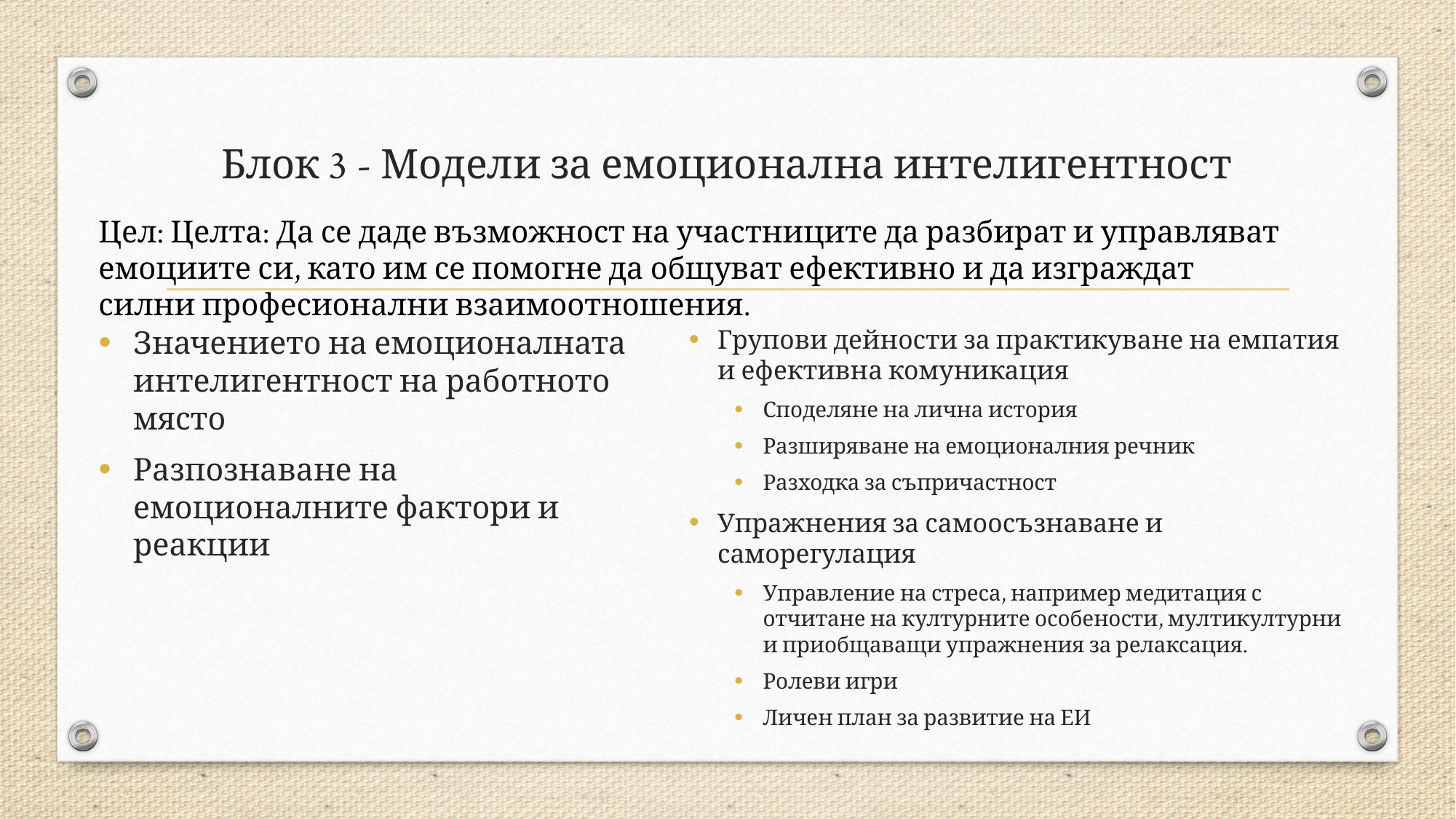

# Блок 3 - Модели за емоционална интелигентност
Цел: Целта: Да се даде възможност на участниците да разбират и управляват емоциите си, като им се помогне да общуват ефективно и да изграждат силни професионални взаимоотношения.
Значението на емоционалната интелигентност на работното място
Разпознаване на емоционалните фактори и реакции

Групови дейности за практикуване на емпатия и ефективна комуникация
Споделяне на лична история
Разширяване на емоционалния речник
Разходка за съпричастност
Упражнения за самоосъзнаване и саморегулация
Управление на стреса, например медитация с отчитане на културните особености, мултикултурни и приобщаващи упражнения за релаксация.
Ролеви игри
Личен план за развитие на ЕИ